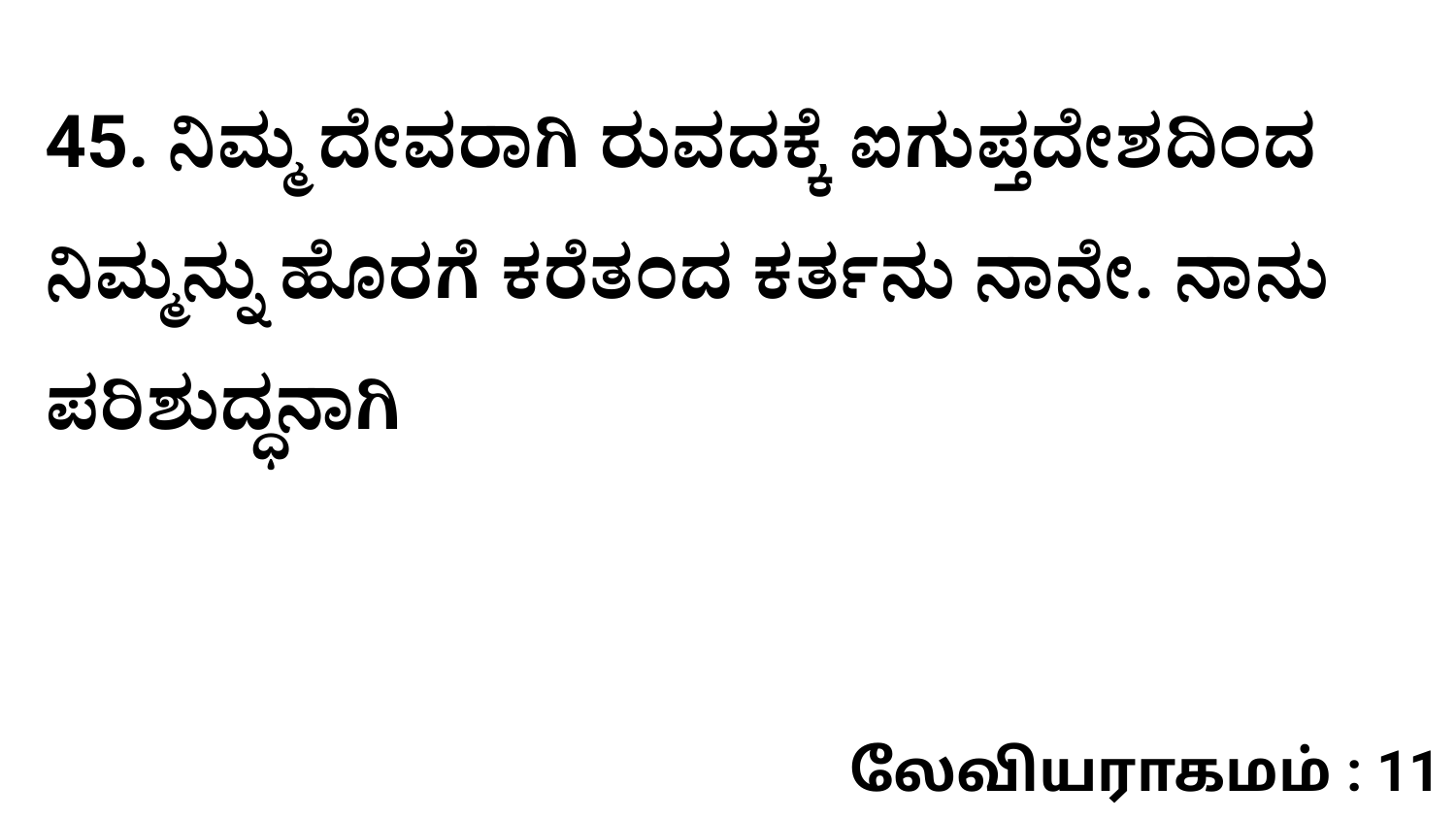

45. ನಿಮ್ಮ ದೇವರಾಗಿ ರುವದಕ್ಕೆ ಐಗುಪ್ತದೇಶದಿಂದ ನಿಮ್ಮನ್ನು ಹೊರಗೆ ಕರೆತಂದ ಕರ್ತನು ನಾನೇ. ನಾನು ಪರಿಶುದ್ಧನಾಗಿ
லேவியராகமம் : 11